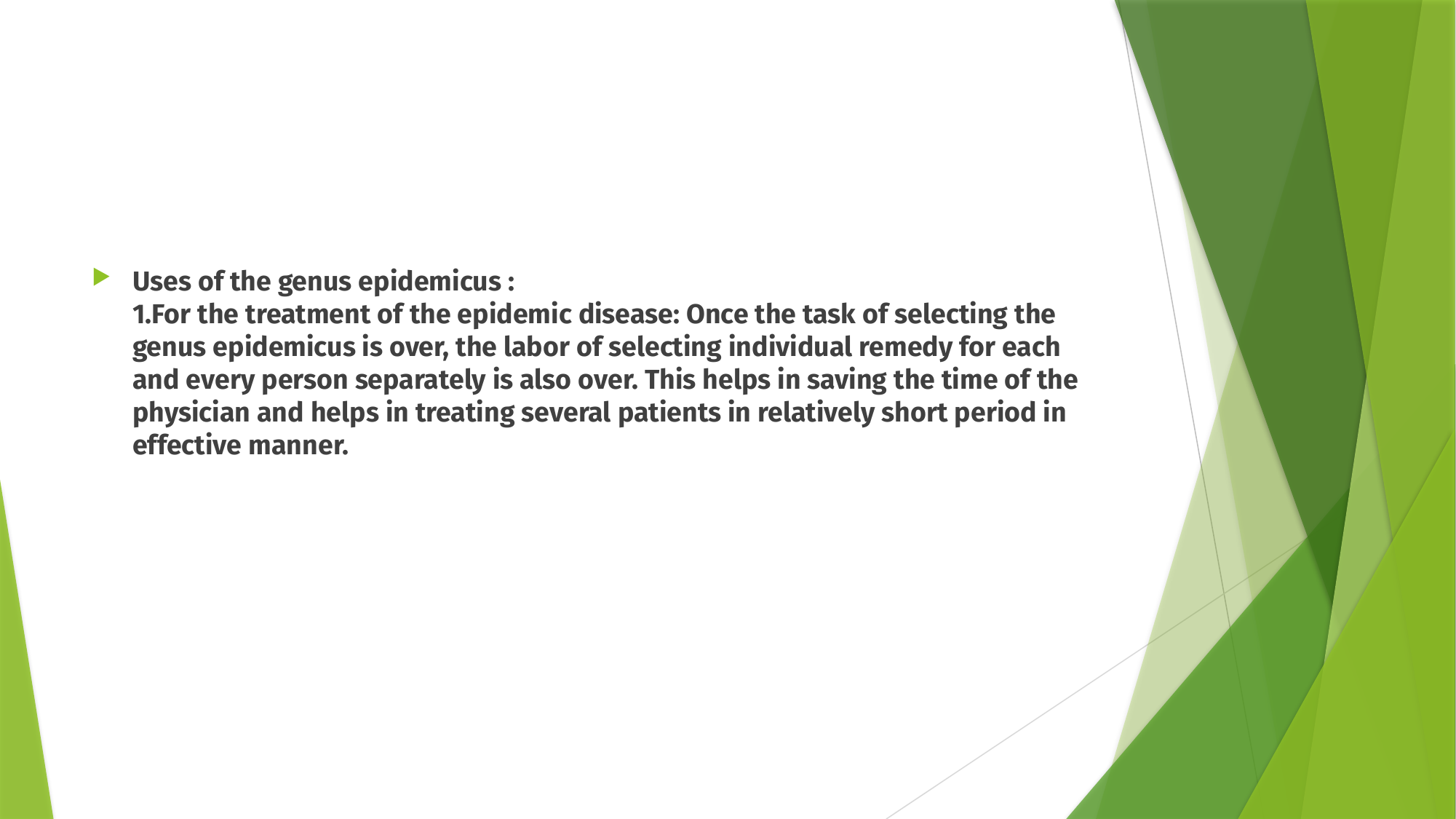

Uses of the genus epidemicus :
1.For the treatment of the epidemic disease: Once the task of selecting the genus epidemicus is over, the labor of selecting individual remedy for each and every person separately is also over. This helps in saving the time of the physician and helps in treating several patients in relatively short period in effective manner.